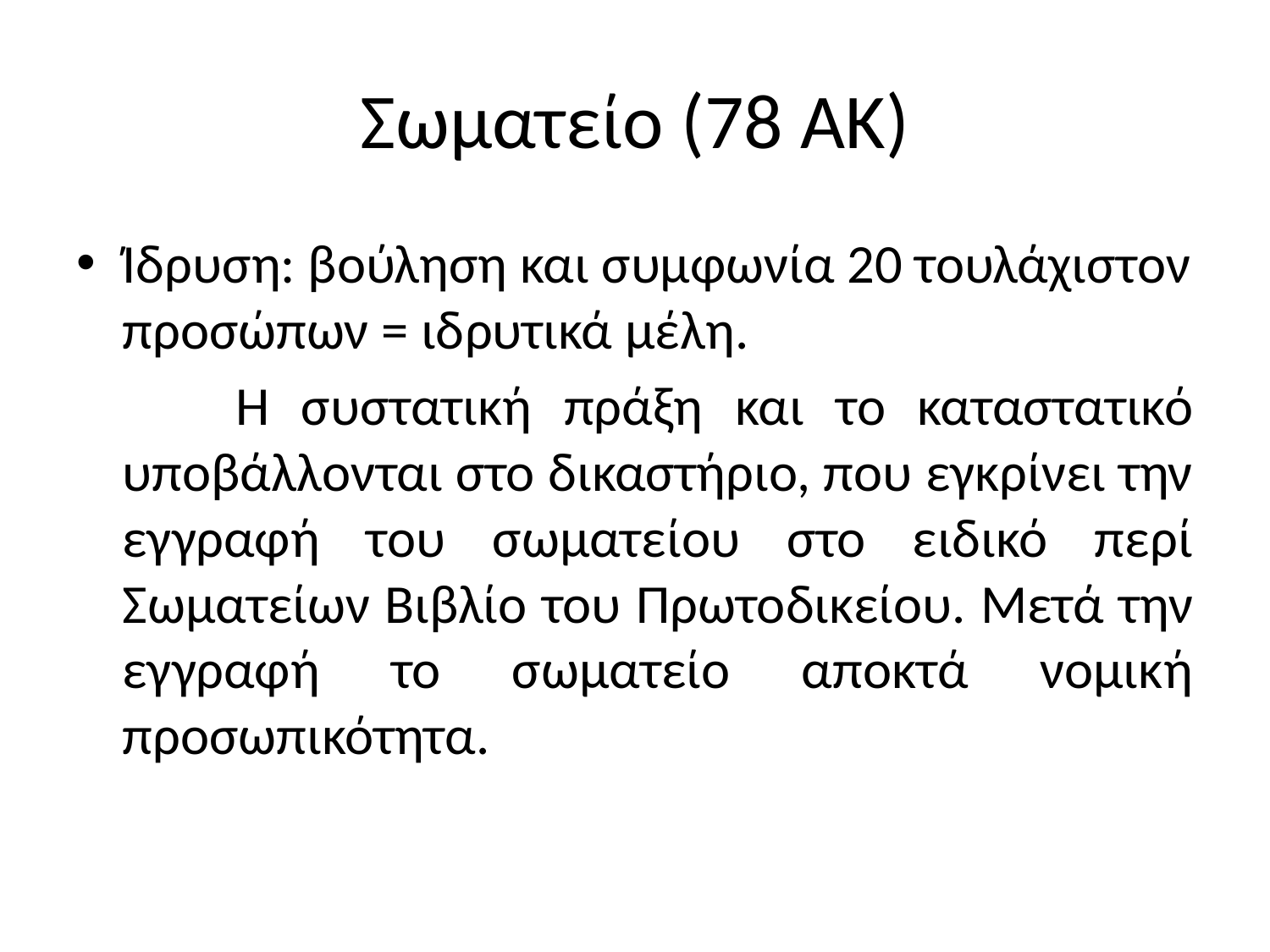

# Σωματείο (78 ΑΚ)
Ίδρυση: βούληση και συμφωνία 20 τουλάχιστον προσώπων = ιδρυτικά μέλη.
     Η συστατική πράξη και το καταστατικό υποβάλλονται στο δικαστήριο, που εγκρίνει την εγγραφή του σωματείου στο ειδικό περί Σωματείων Βιβλίο του Πρωτοδικείου. Μετά την εγγραφή το σωματείο αποκτά νομική προσωπικότητα.